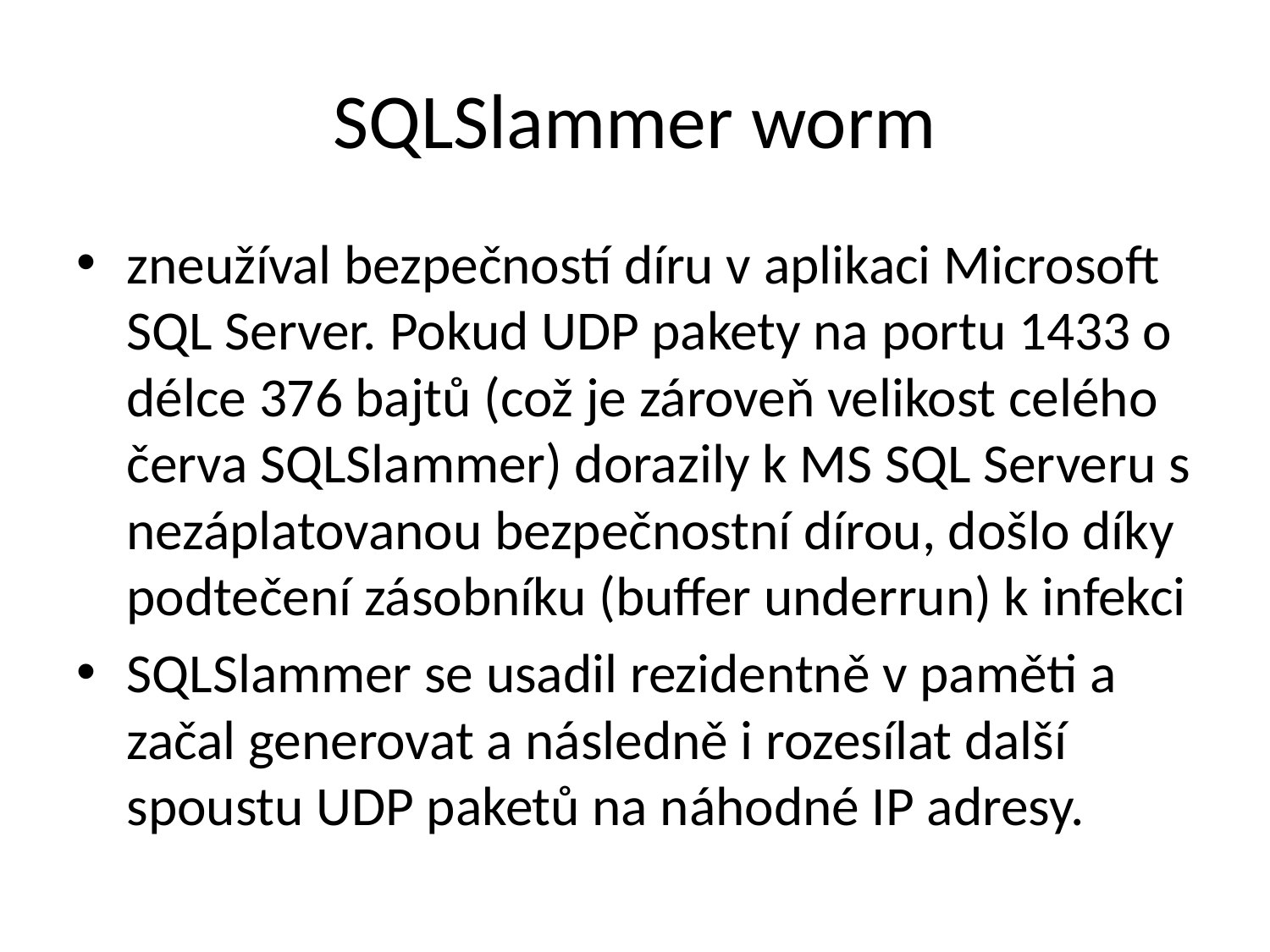

# SQLSlammer worm
zneužíval bezpečností díru v aplikaci Microsoft SQL Server. Pokud UDP pakety na portu 1433 o délce 376 bajtů (což je zároveň velikost celého červa SQLSlammer) dorazily k MS SQL Serveru s nezáplatovanou bezpečnostní dírou, došlo díky podtečení zásobníku (buffer underrun) k infekci
SQLSlammer se usadil rezidentně v paměti a začal generovat a následně i rozesílat další spoustu UDP paketů na náhodné IP adresy.